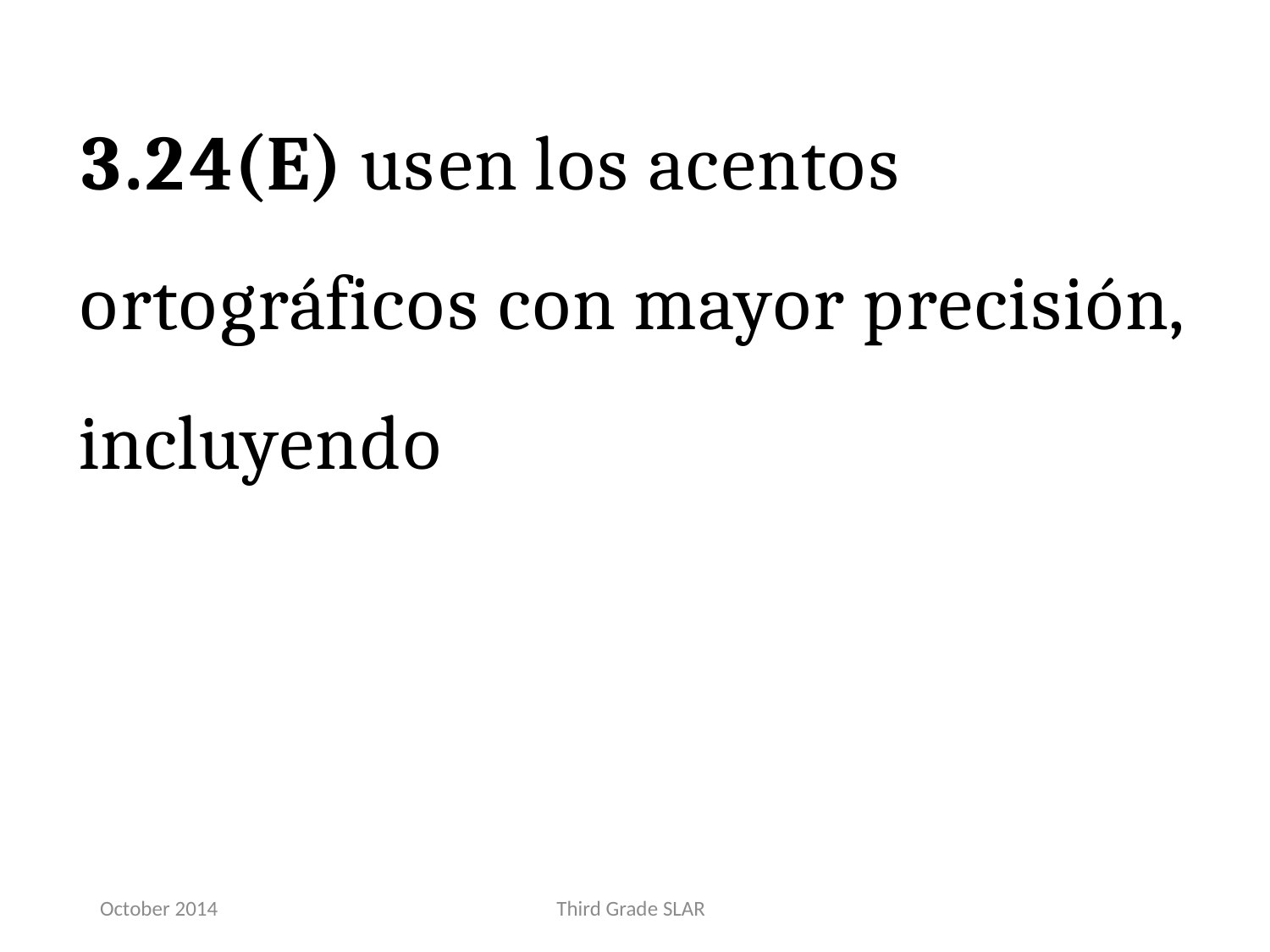

3.24(E) usen los acentos ortográficos con mayor precisión, incluyendo
October 2014
Third Grade SLAR